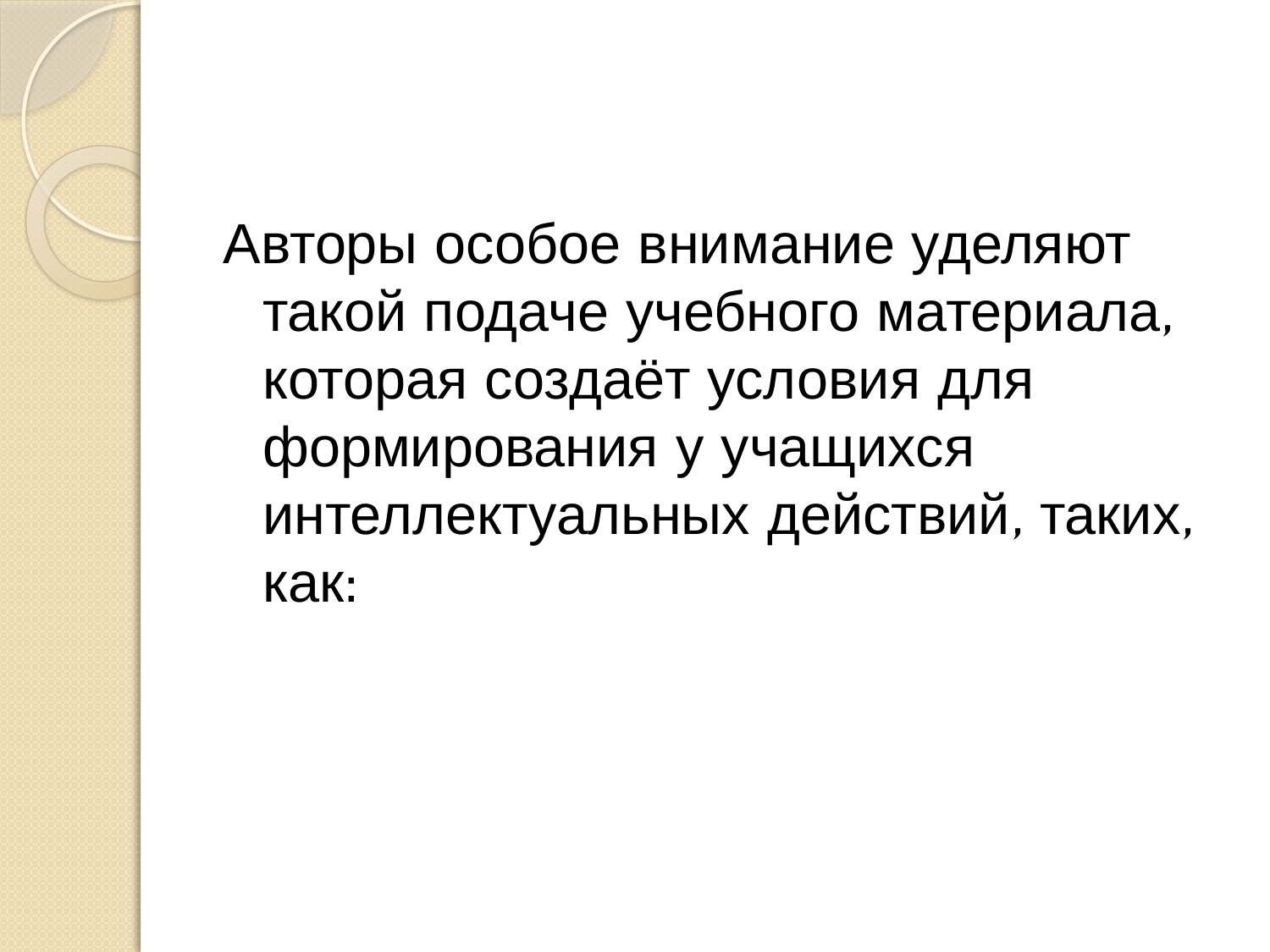

Авторы особое внимание уделяют такой подаче учебного материала, которая создаёт условия для формирования у учащихся интеллектуальных действий, таких, как: